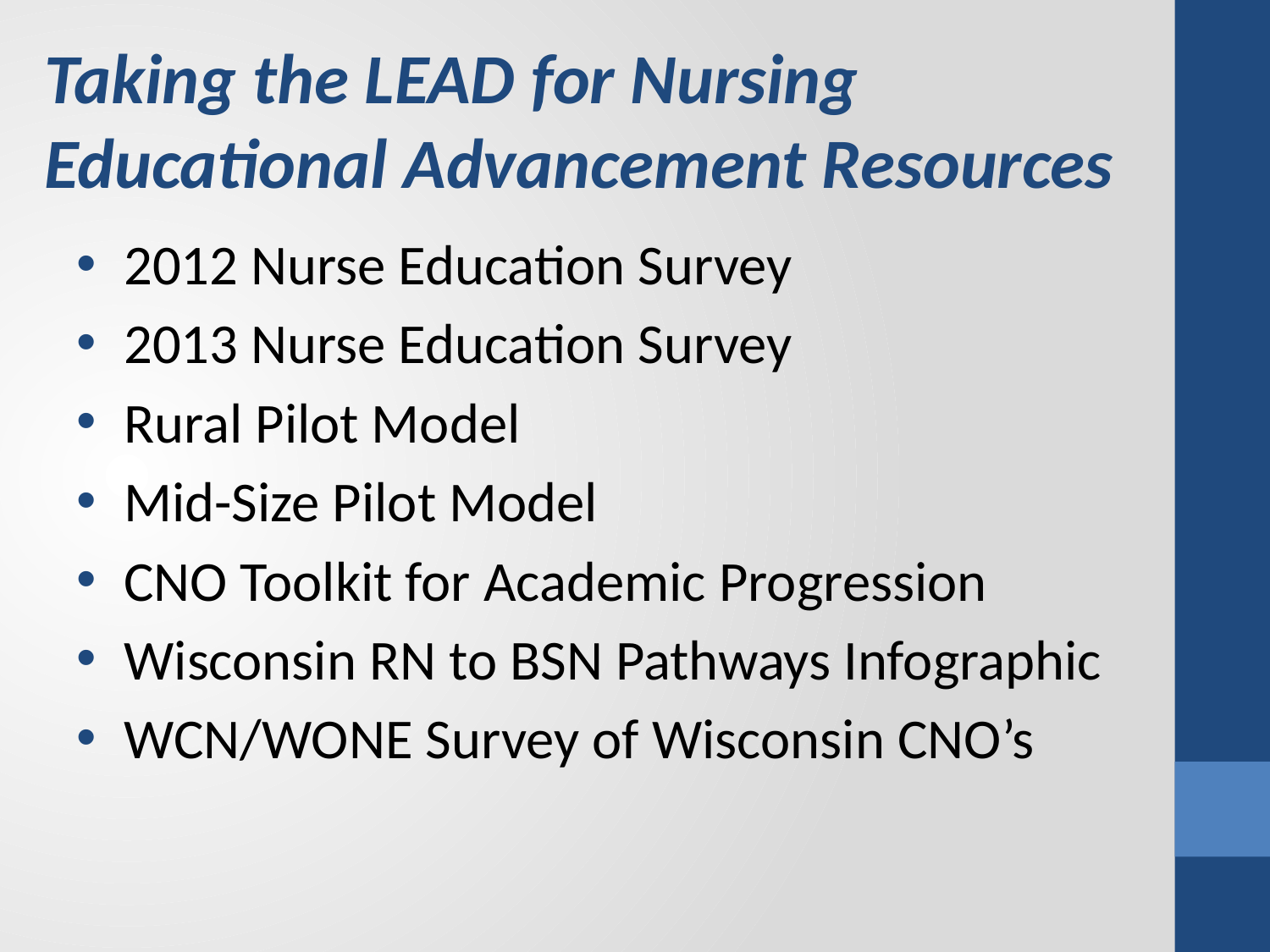

# Taking the LEAD for Nursing Educational Advancement Resources
2012 Nurse Education Survey
2013 Nurse Education Survey
Rural Pilot Model
Mid-Size Pilot Model
CNO Toolkit for Academic Progression
Wisconsin RN to BSN Pathways Infographic
WCN/WONE Survey of Wisconsin CNO’s